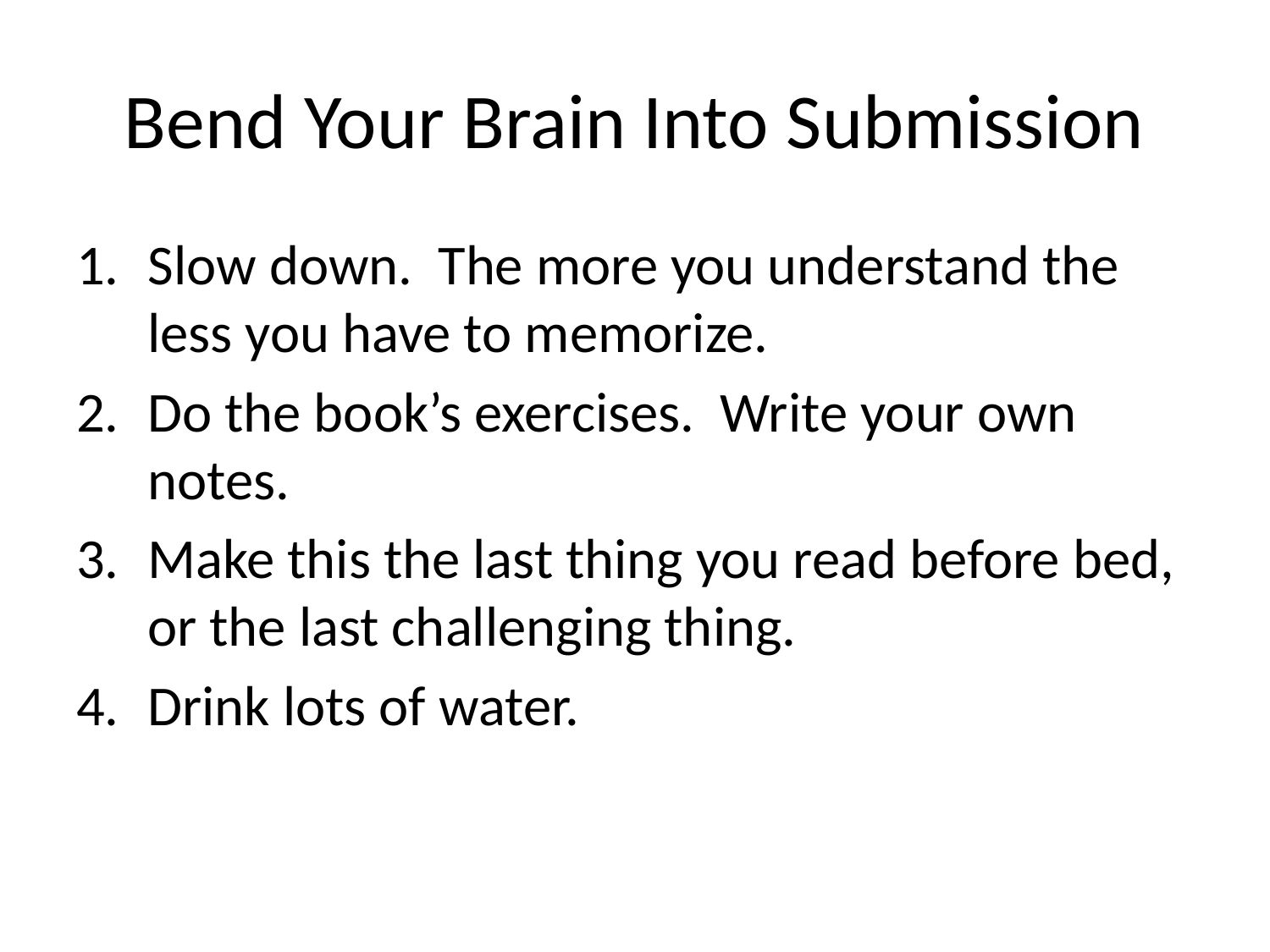

# Bend Your Brain Into Submission
Slow down.  The more you understand the less you have to memorize.
Do the book’s exercises.  Write your own notes.
Make this the last thing you read before bed, or the last challenging thing.
Drink lots of water.